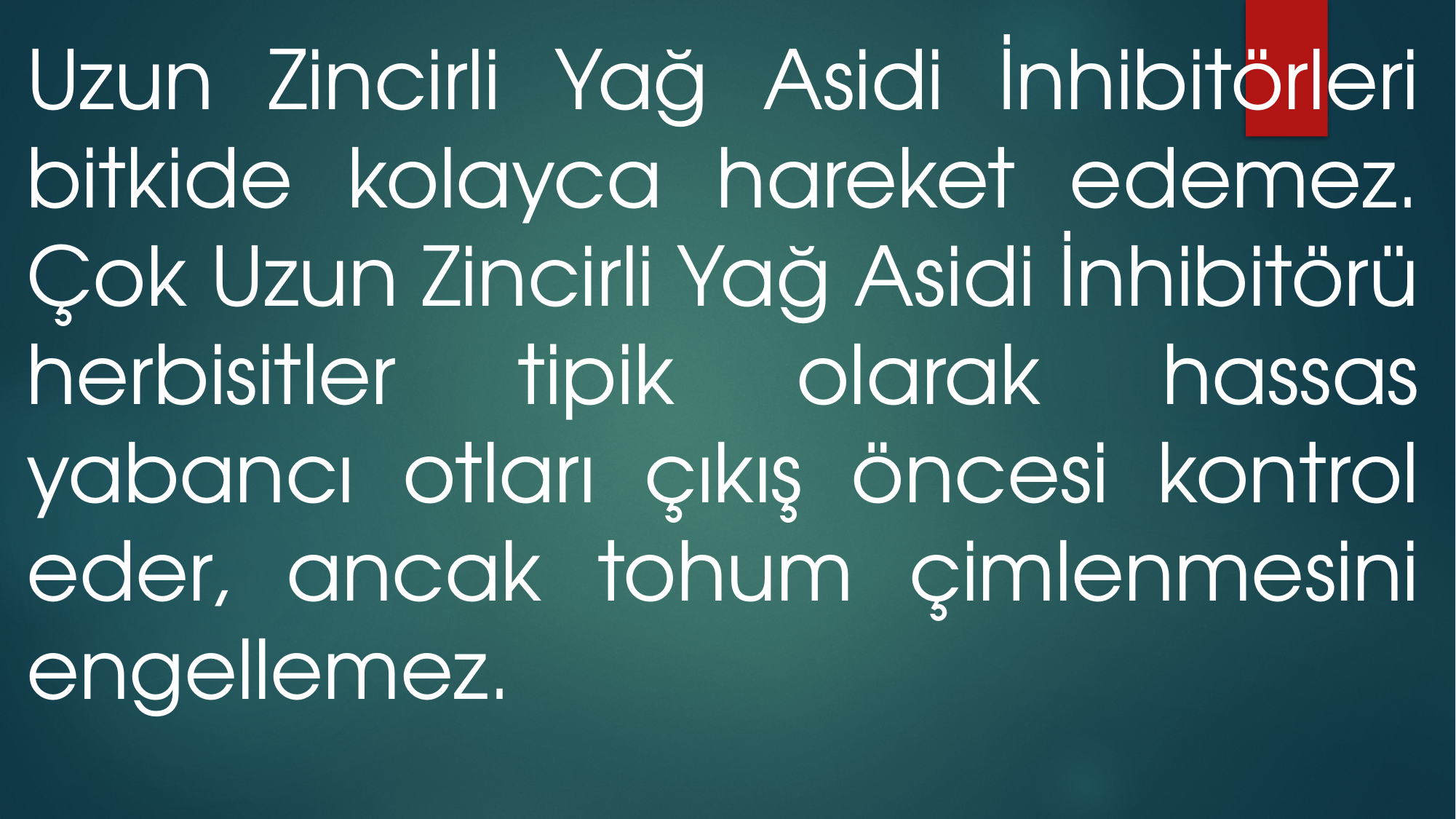

Uzun Zincirli Yağ Asidi İnhibitörleri bitkide kolayca hareket edemez. Çok Uzun Zincirli Yağ Asidi İnhibitörü herbisitler tipik olarak hassas yabancı otları çıkış öncesi kontrol eder, ancak tohum çimlenmesini engellemez.